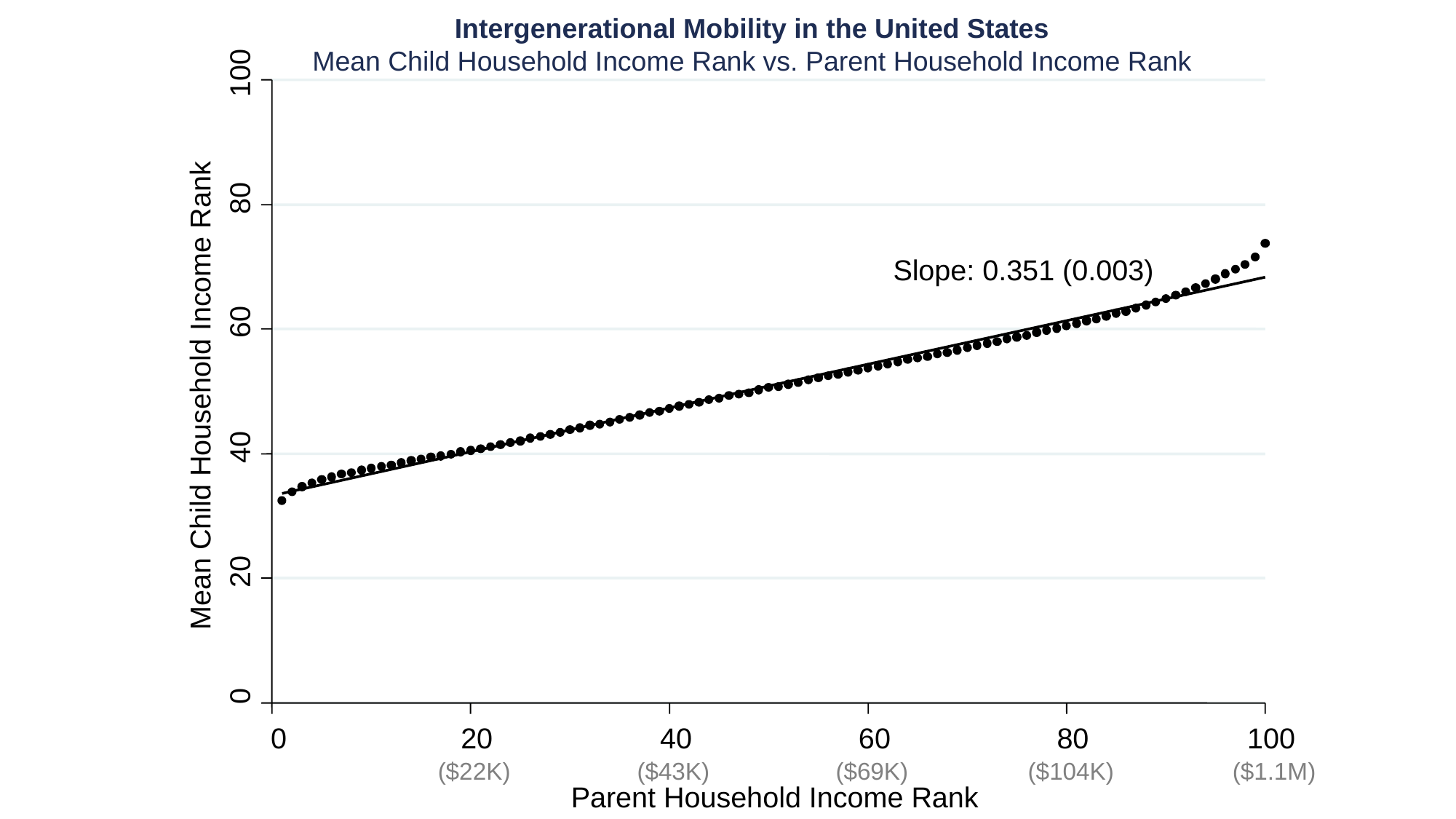

100

80

Slope: 0.351 (0.003)

60

Mean Child Household Income Rank

40

20

0

0
20
40
60
80
100
Parent Household Income Rank

Intergenerational Mobility in the United States
Mean Child Household Income Rank vs. Parent Household Income Rank

($22K)
($43K)
($69K)
($104K)
($1.1M)